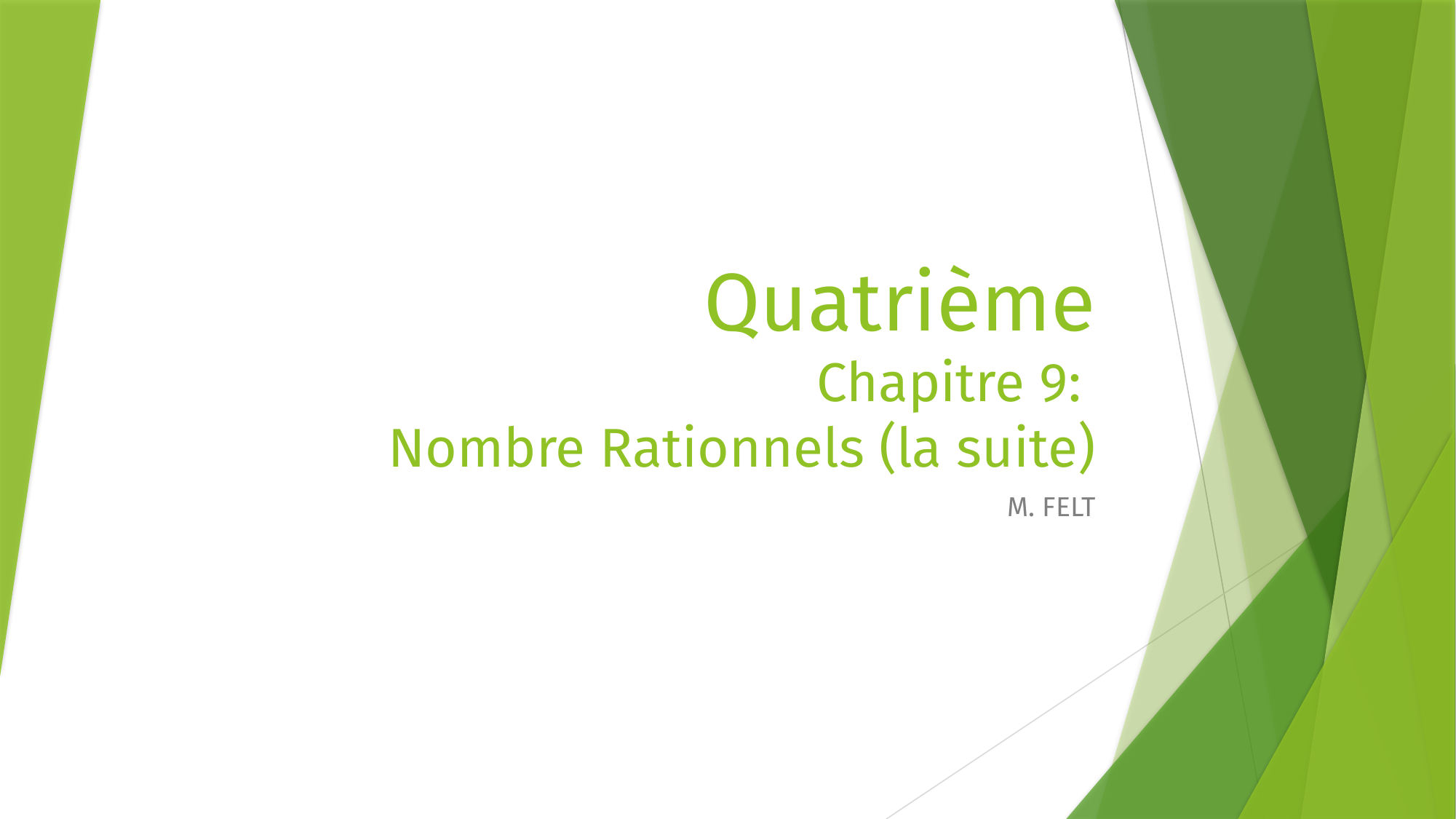

# Quatrième Chapitre 9: Nombre Rationnels (la suite)
M. FELT